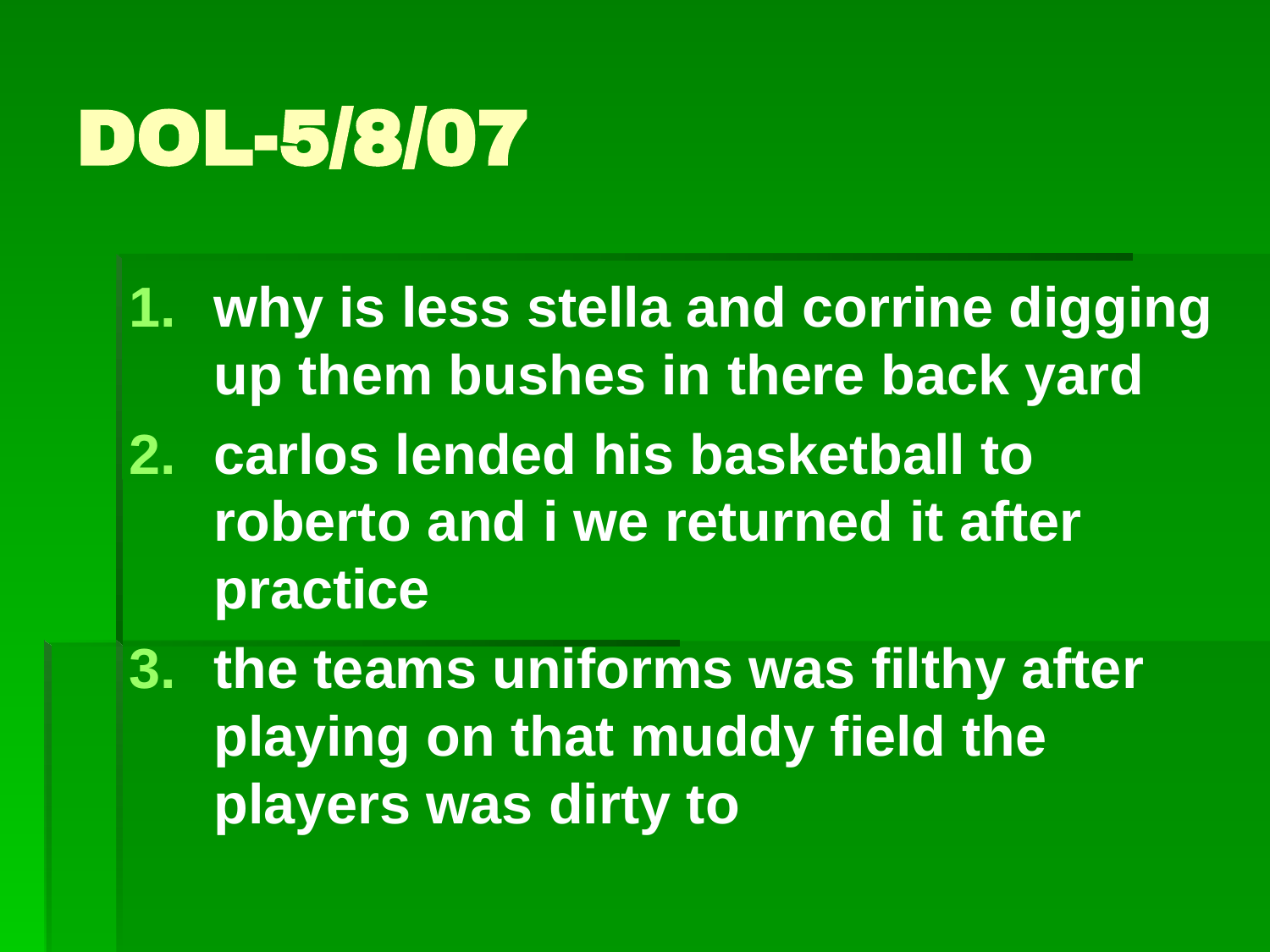

# DOL-5/8/07
why is less stella and corrine digging up them bushes in there back yard
carlos lended his basketball to roberto and i we returned it after practice
the teams uniforms was filthy after playing on that muddy field the players was dirty to